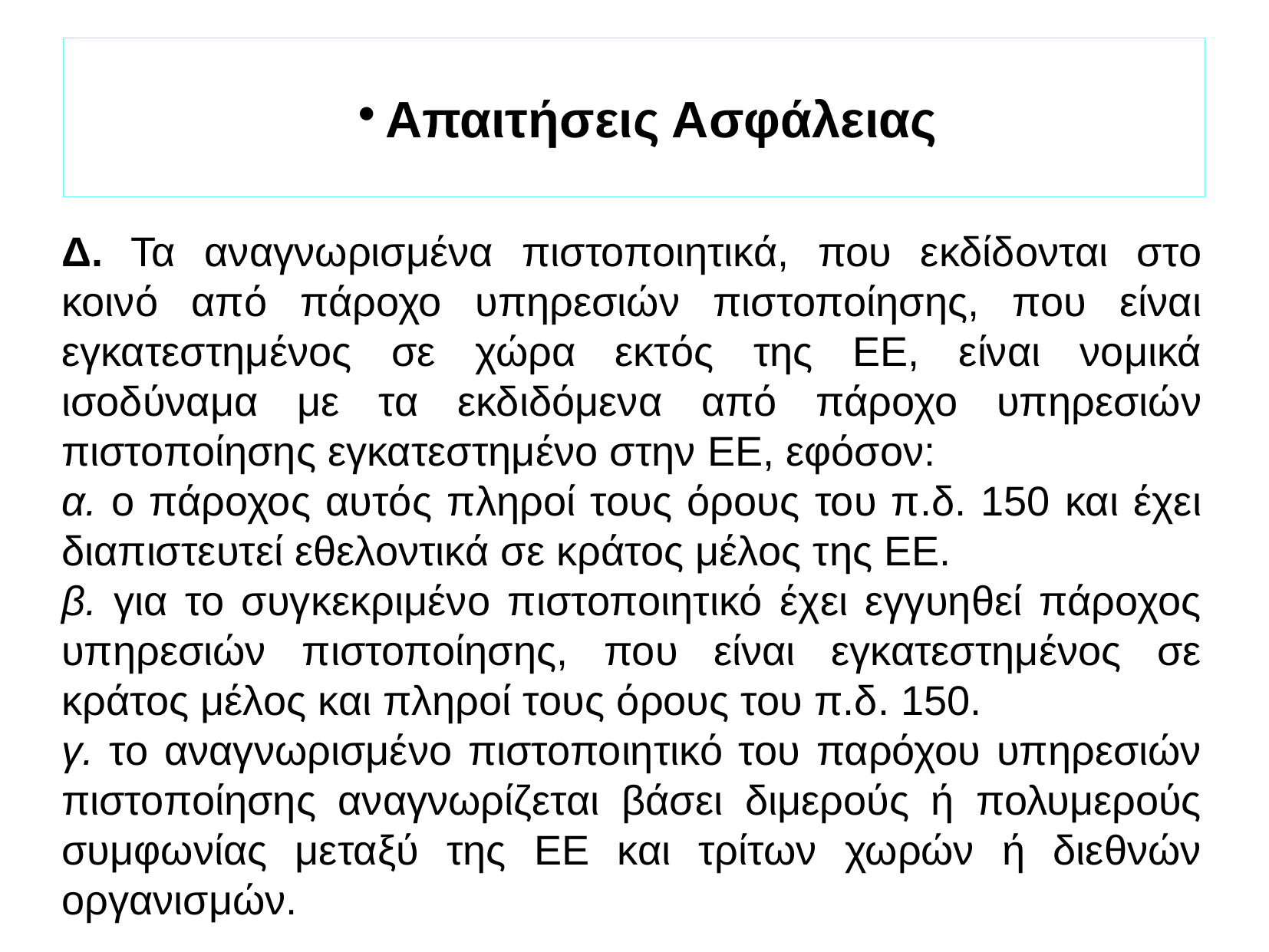

Απαιτήσεις Ασφάλειας
Δ. Τα αναγνωρισμένα πιστοποιητικά, που εκδίδονται στο κοινό από πάροχο υπηρεσιών πιστοποίησης, που είναι εγκατεστημένος σε χώρα εκτός της ΕΕ, είναι νομικά ισοδύναμα με τα εκδιδόμενα από πάροχο υπηρεσιών πιστοποίησης εγκατεστημένο στην ΕΕ, εφόσον:
α. ο πάροχος αυτός πληροί τους όρους του π.δ. 150 και έχει διαπιστευτεί εθελοντικά σε κράτος μέλος της ΕΕ.
β. για το συγκεκριμένο πιστοποιητικό έχει εγγυηθεί πάροχος υπηρεσιών πιστοποίησης, που είναι εγκατεστημένος σε κράτος μέλος και πληροί τους όρους του π.δ. 150.
γ. το αναγνωρισμένο πιστοποιητικό του παρόχου υπηρεσιών πιστοποίησης αναγνωρίζεται βάσει διμερούς ή πολυμερούς συμφωνίας μεταξύ της ΕΕ και τρίτων χωρών ή διεθνών οργανισμών.